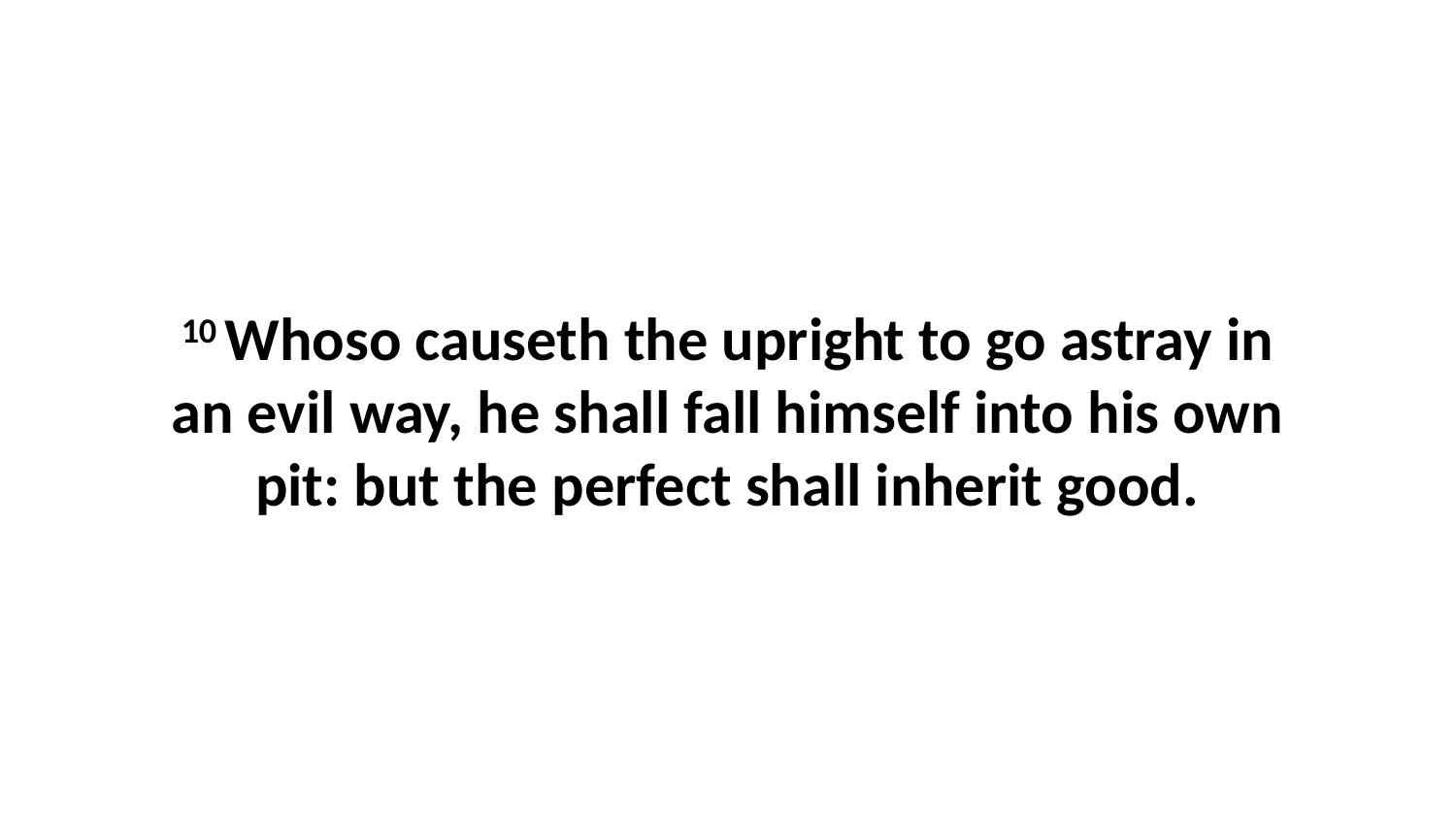

10 Whoso causeth the upright to go astray in an evil way, he shall fall himself into his own pit: but the perfect shall inherit good.